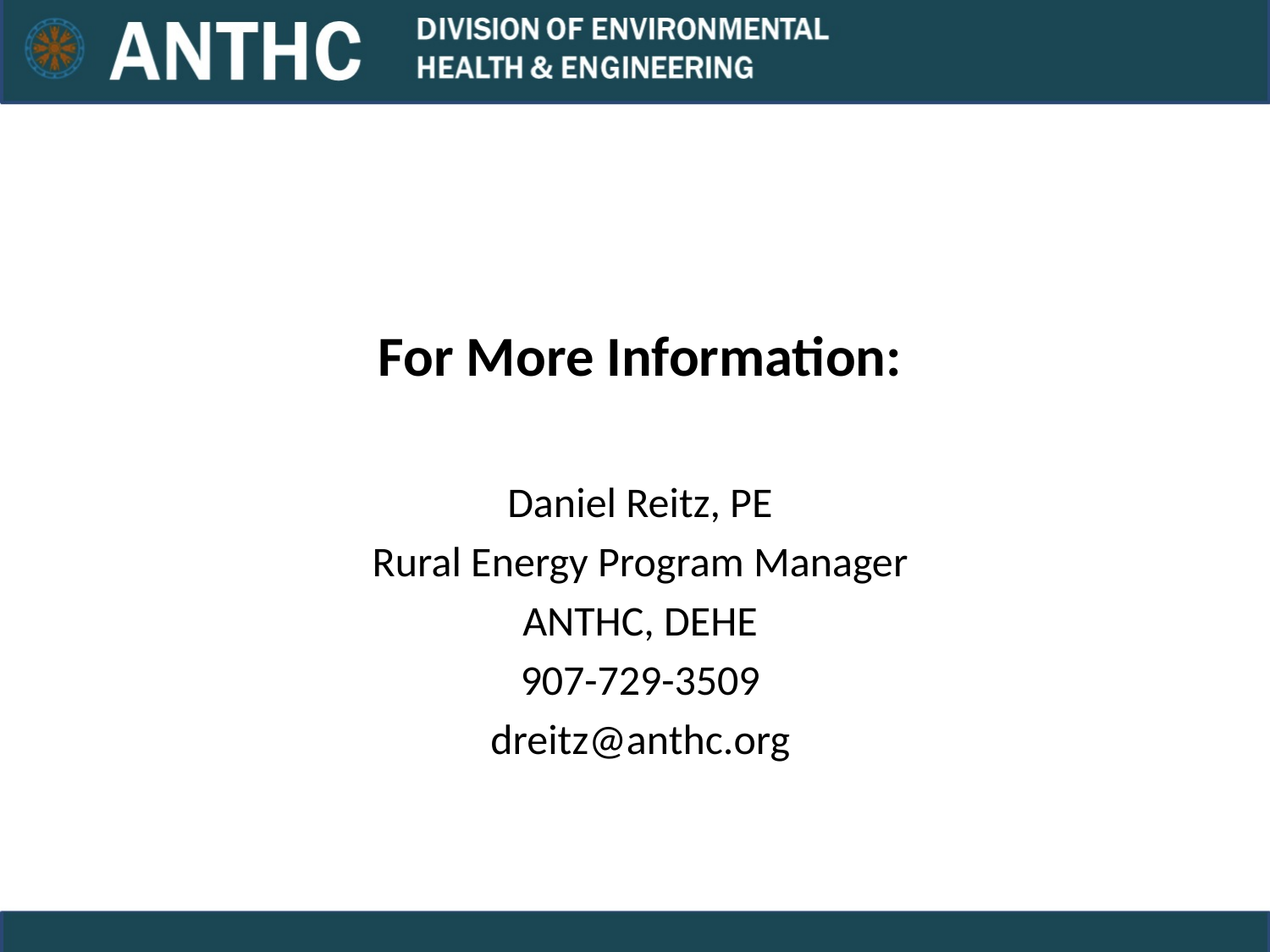

For More Information:

Daniel Reitz, PE
Rural Energy Program Manager
ANTHC, DEHE
907-729-3509
dreitz@anthc.org